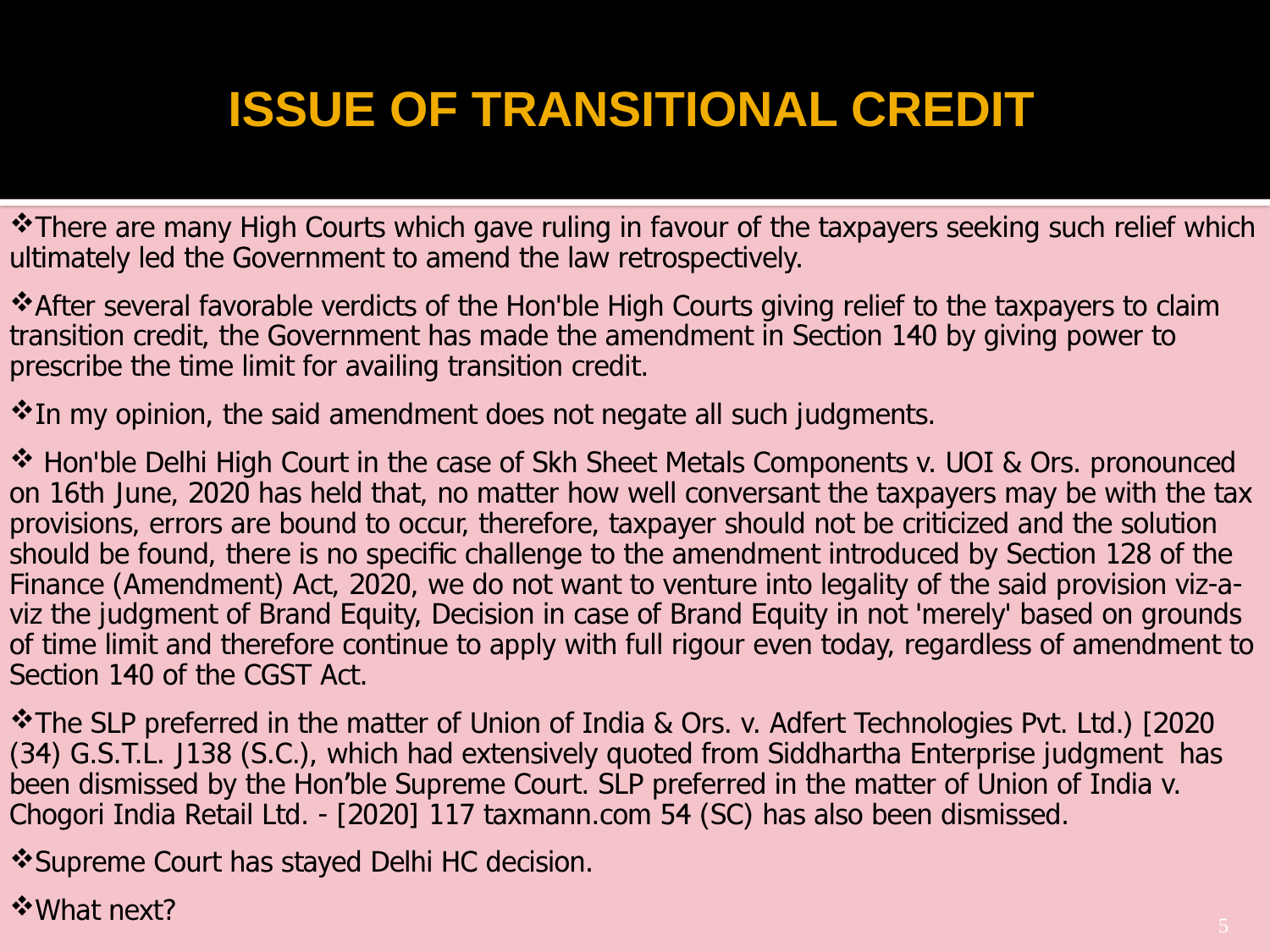

# ISSUE OF TRANSITIONAL CREDIT
There are many High Courts which gave ruling in favour of the taxpayers seeking such relief which ultimately led the Government to amend the law retrospectively.
After several favorable verdicts of the Hon'ble High Courts giving relief to the taxpayers to claim transition credit, the Government has made the amendment in Section 140 by giving power to prescribe the time limit for availing transition credit.
In my opinion, the said amendment does not negate all such judgments.
 Hon'ble Delhi High Court in the case of Skh Sheet Metals Components v. UOI & Ors. pronounced on 16th June, 2020 has held that, no matter how well conversant the taxpayers may be with the tax provisions, errors are bound to occur, therefore, taxpayer should not be criticized and the solution should be found, there is no specific challenge to the amendment introduced by Section 128 of the Finance (Amendment) Act, 2020, we do not want to venture into legality of the said provision viz-a-viz the judgment of Brand Equity, Decision in case of Brand Equity in not 'merely' based on grounds of time limit and therefore continue to apply with full rigour even today, regardless of amendment to Section 140 of the CGST Act.
The SLP preferred in the matter of Union of India & Ors. v. Adfert Technologies Pvt. Ltd.) [2020 (34) G.S.T.L. J138 (S.C.), which had extensively quoted from Siddhartha Enterprise judgment  has been dismissed by the Hon’ble Supreme Court. SLP preferred in the matter of Union of India v. Chogori India Retail Ltd. - [2020] 117 taxmann.com 54 (SC) has also been dismissed.
Supreme Court has stayed Delhi HC decision.
What next?

5